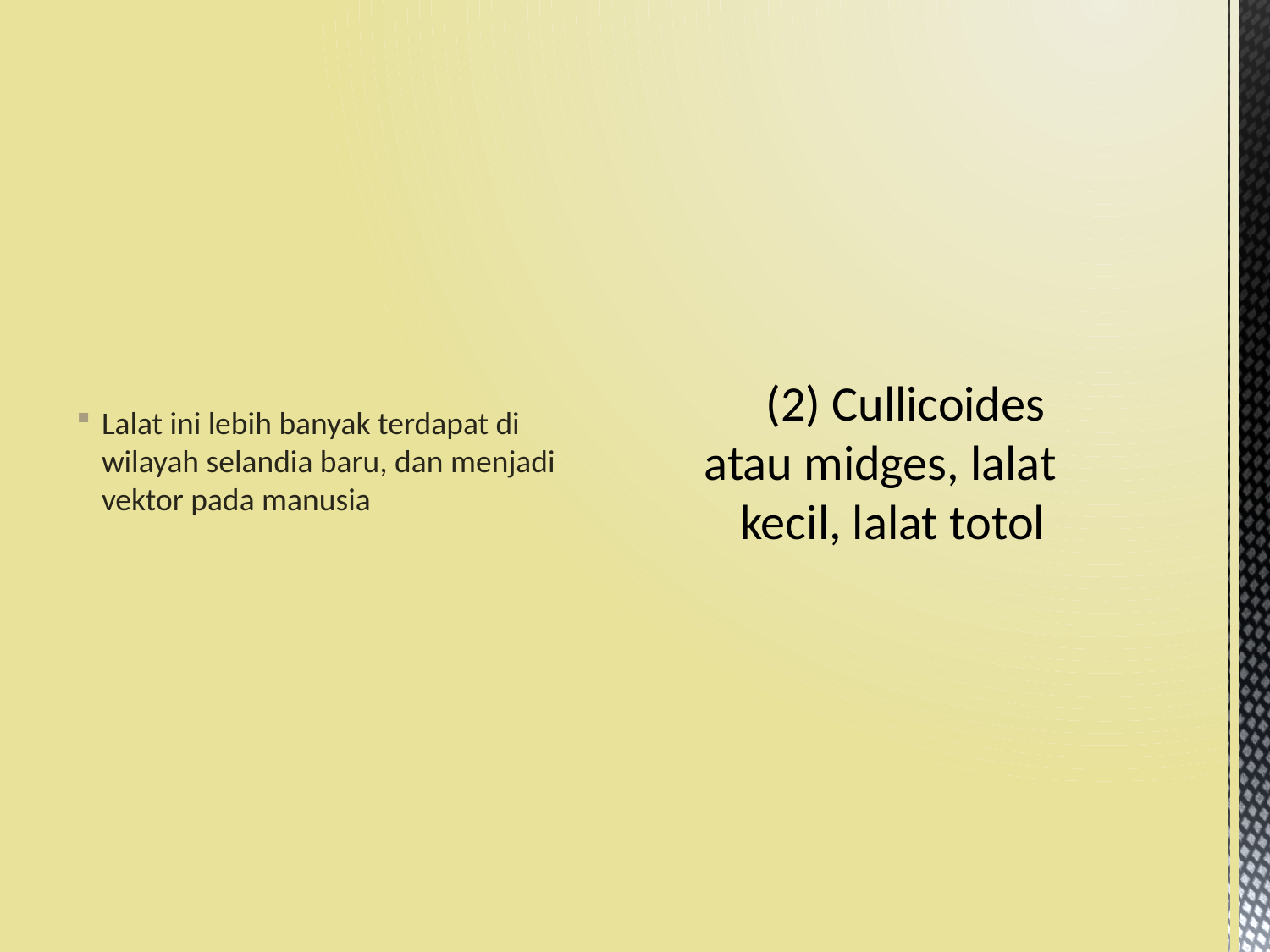

Lalat ini lebih banyak terdapat di wilayah selandia baru, dan menjadi vektor pada manusia
# (2) Cullicoides atau midges, lalat kecil, lalat totol